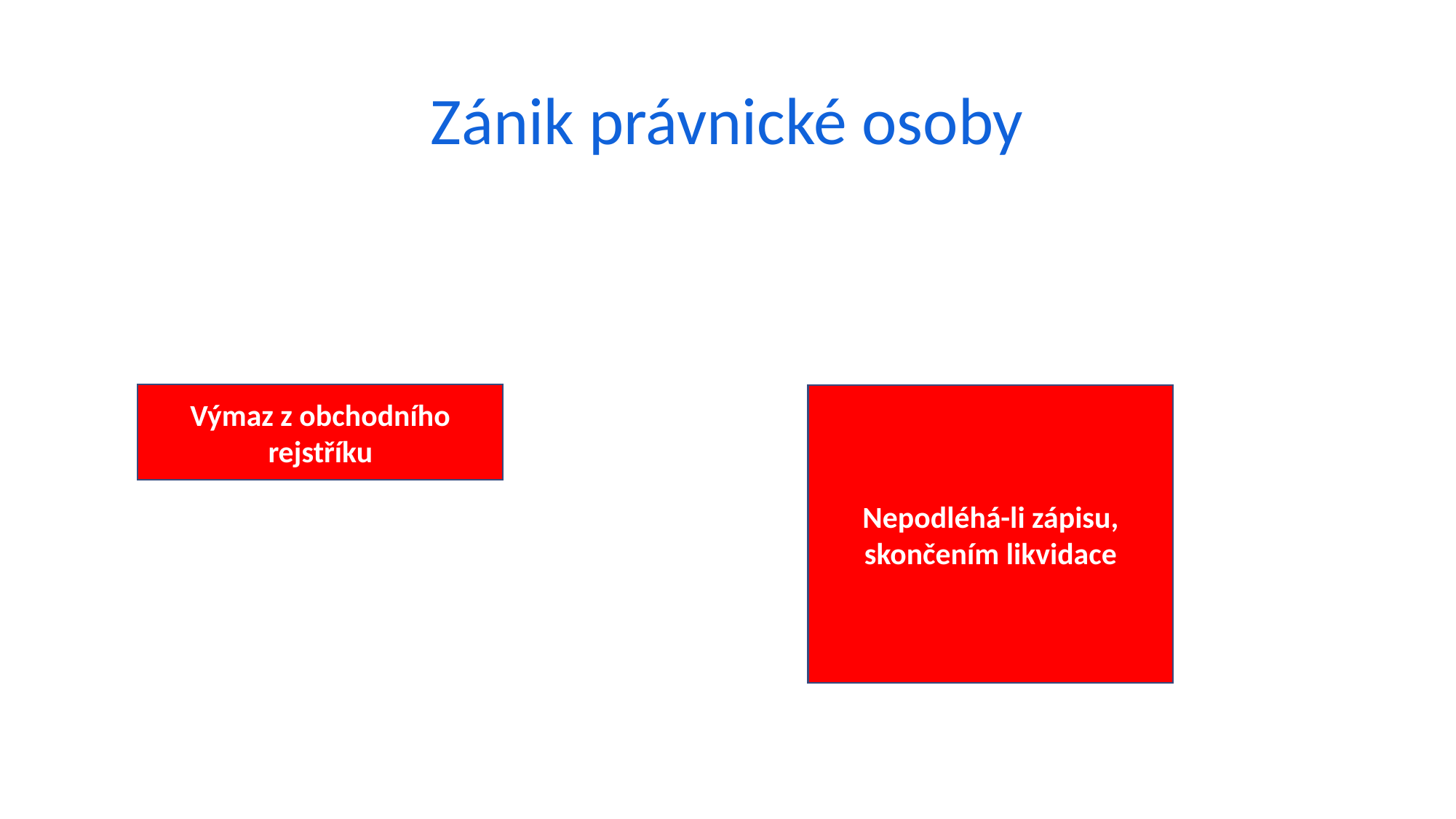

# Zánik právnické osoby
Výmaz z obchodního rejstříku
Nepodléhá-li zápisu, skončením likvidace